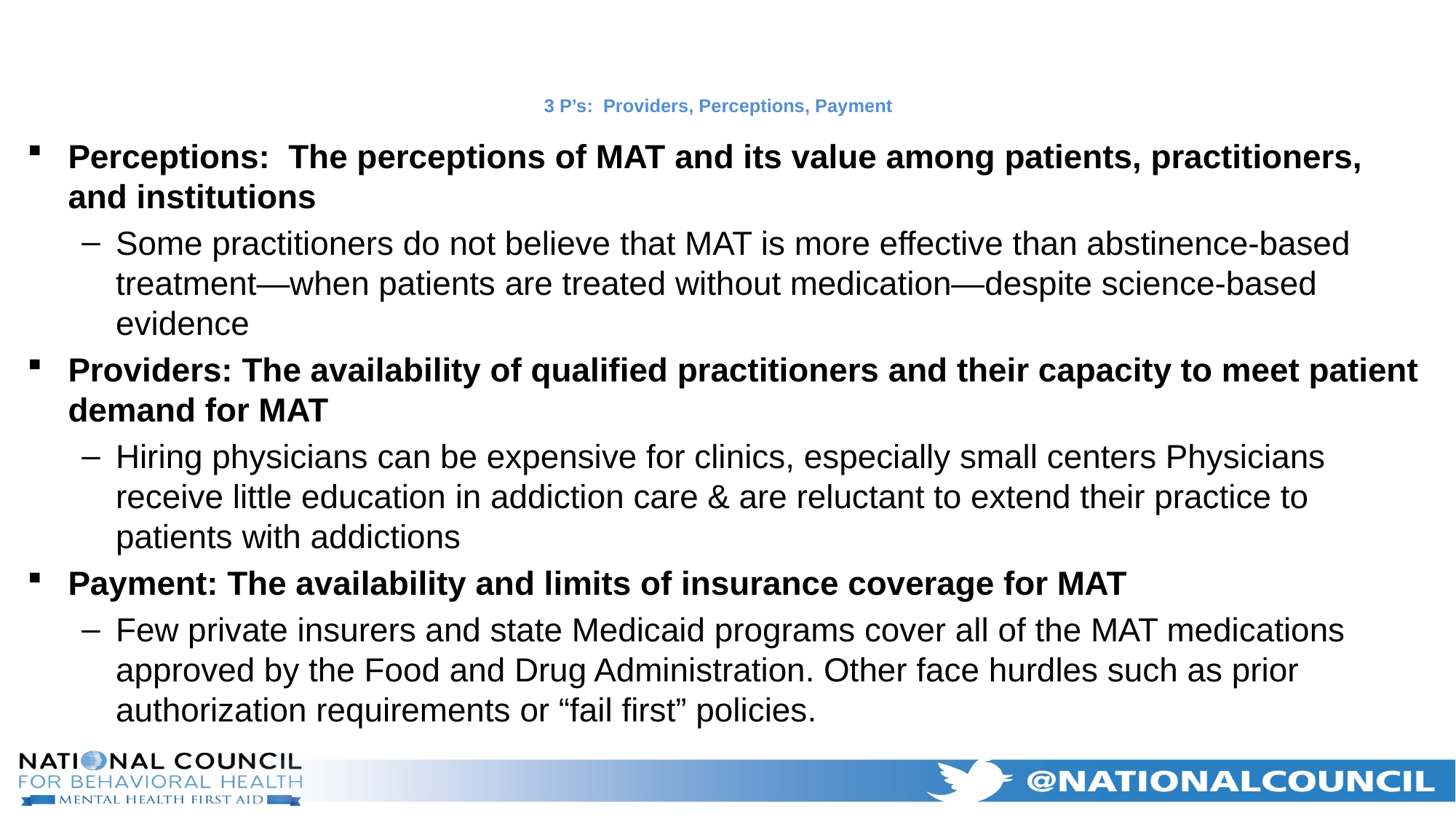

Perceptions:  The perceptions of MAT and its value among patients, practitioners, and institutions
Some practitioners do not believe that MAT is more effective than abstinence-based treatment—when patients are treated without medication—despite science-based evidence
Providers: The availability of qualified practitioners and their capacity to meet patient demand for MAT
Hiring physicians can be expensive for clinics, especially small centers Physicians receive little education in addiction care & are reluctant to extend their practice to patients with addictions
Payment: The availability and limits of insurance coverage for MAT
Few private insurers and state Medicaid programs cover all of the MAT medications approved by the Food and Drug Administration. Other face hurdles such as prior authorization requirements or “fail first” policies.
# 3 P’s:  Providers, Perceptions, Payment